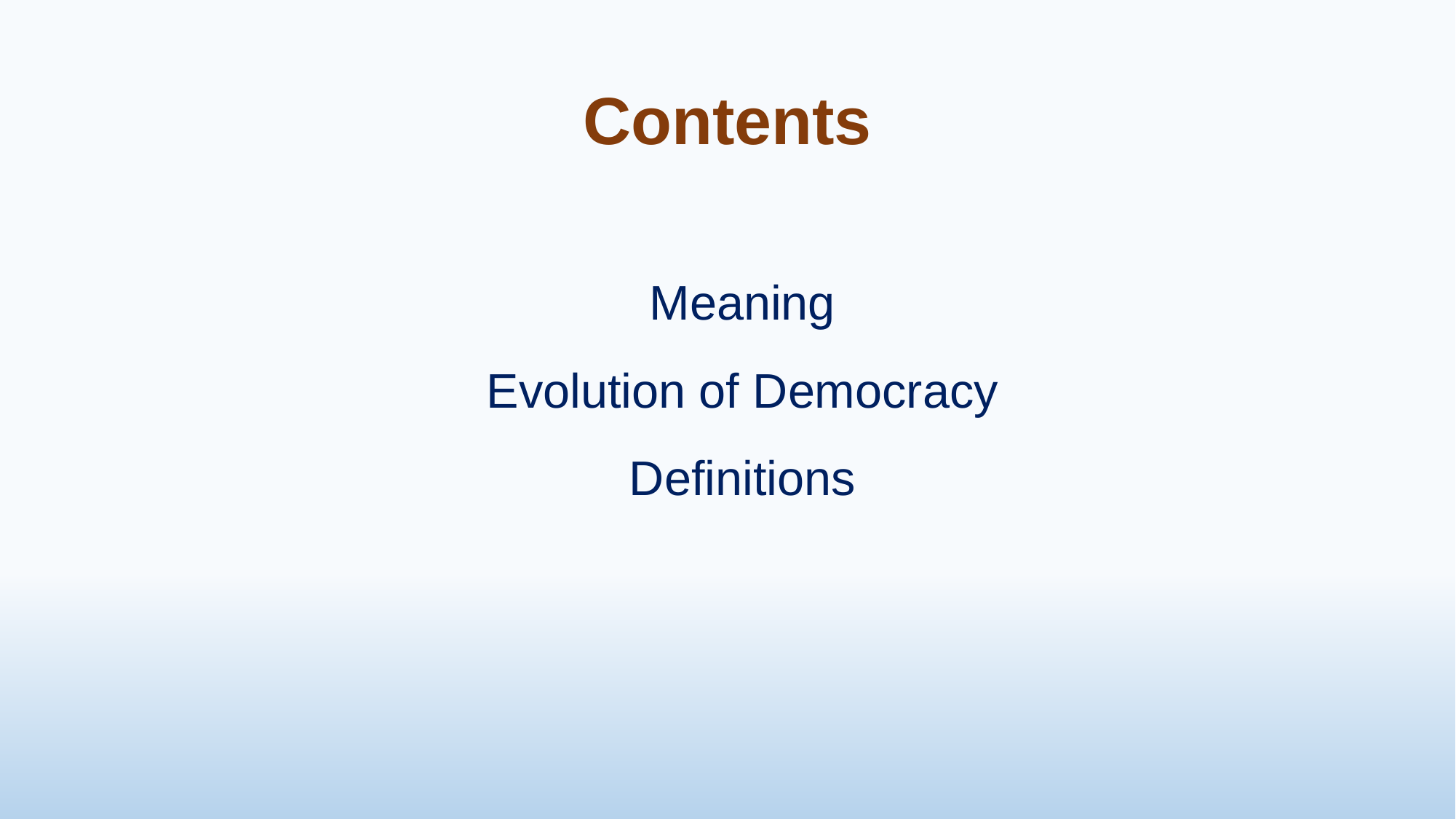

# Contents
Meaning
Evolution of Democracy
Definitions